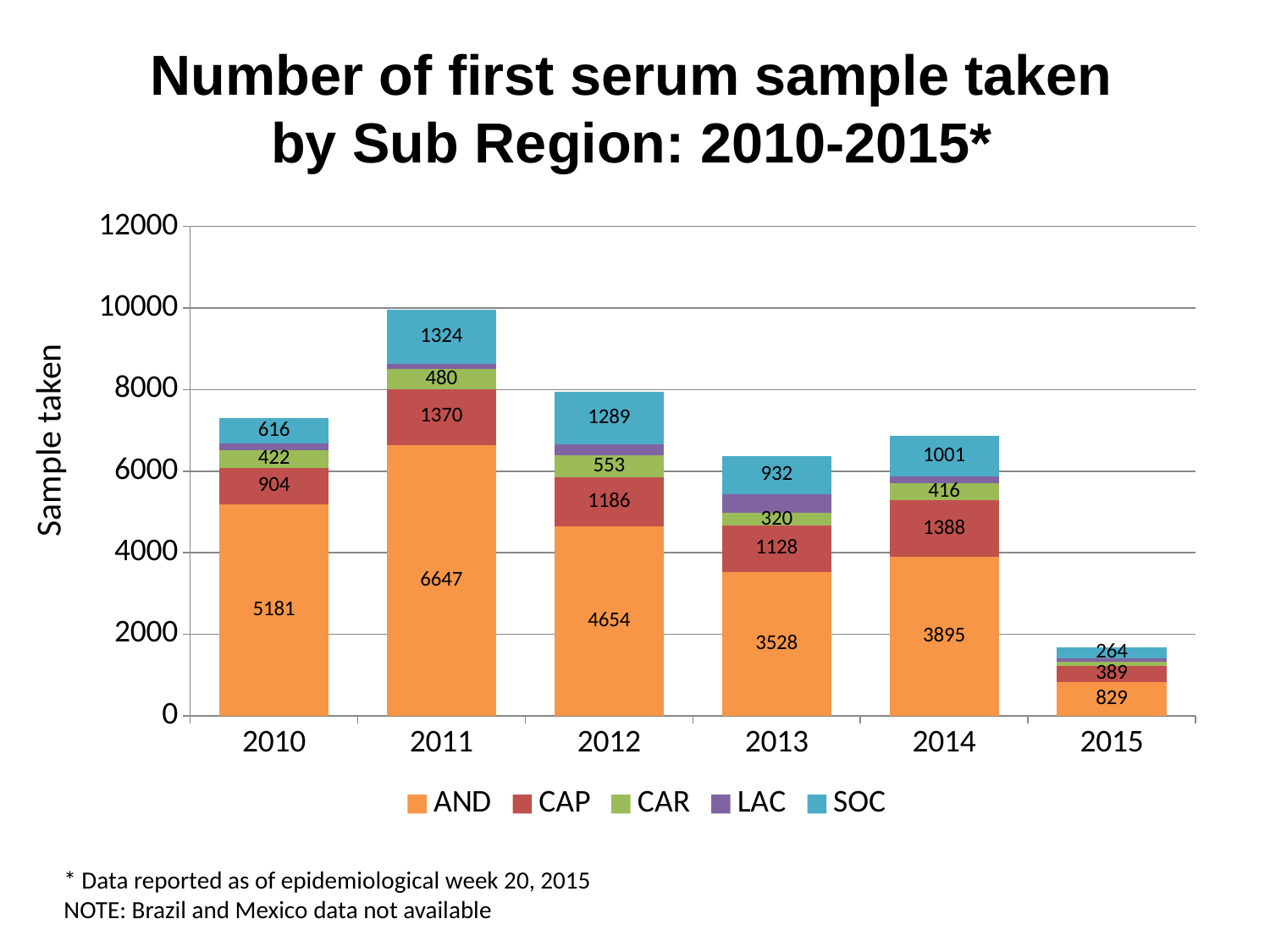

Number of first serum sample taken
by Sub Region: 2010-2015*

### Chart

| Category | AND | CAP | CAR | LAC | SOC |
|---|---|---|---|---|---|
| 2010 | 5181.0 | 904.0 | 422.0 | 171.0 | 616.0 |
| 2011 | 6647.0 | 1370.0 | 480.0 | 129.0 | 1324.0 |
| 2012 | 4654.0 | 1186.0 | 553.0 | 257.0 | 1289.0 |
| 2013 | 3528.0 | 1128.0 | 320.0 | 461.0 | 932.0 |
| 2014 | 3895.0 | 1388.0 | 416.0 | 170.0 | 1001.0 |
| 2015 | 829.0 | 389.0 | 113.0 | 77.0 | 264.0 |
Sample taken
* Data reported as of epidemiological week 20, 2015
NOTE: Brazil and Mexico data not available